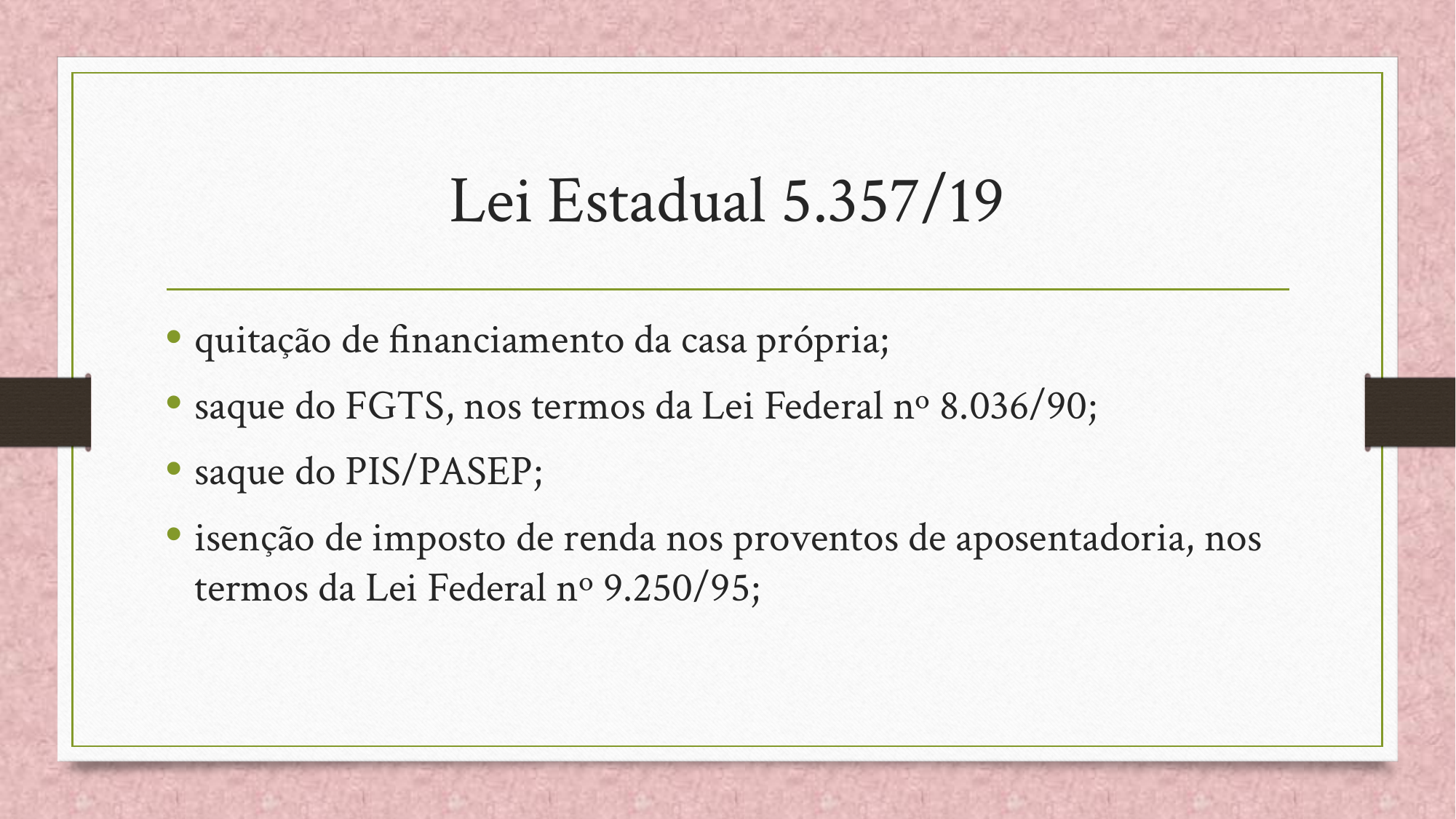

# Lei Estadual 5.357/19
quitação de financiamento da casa própria;
saque do FGTS, nos termos da Lei Federal nº 8.036/90;
saque do PIS/PASEP;
isenção de imposto de renda nos proventos de aposentadoria, nos termos da Lei Federal nº 9.250/95;